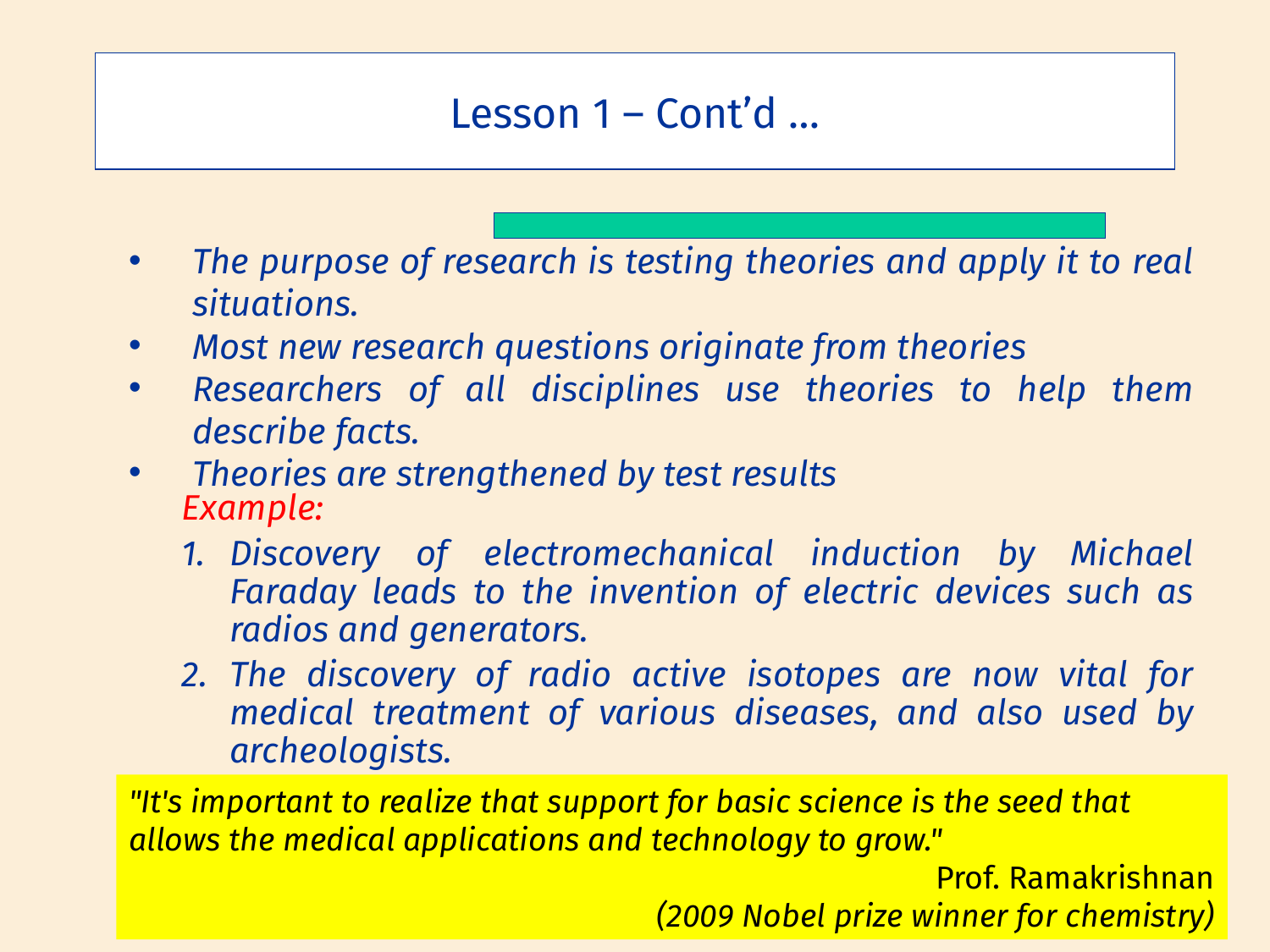

Lesson 1 – Cont’d …
The purpose of research is testing theories and apply it to real situations.
Most new research questions originate from theories
Researchers of all disciplines use theories to help them describe facts.
Theories are strengthened by test results

Example:
Discovery of electromechanical induction by Michael Faraday leads to the invention of electric devices such as radios and generators.
The discovery of radio active isotopes are now vital for medical treatment of various diseases, and also used by archeologists.
"It's important to realize that support for basic science is the seed that allows the medical applications and technology to grow."
  Prof. Ramakrishnan
(2009 Nobel prize winner for chemistry)